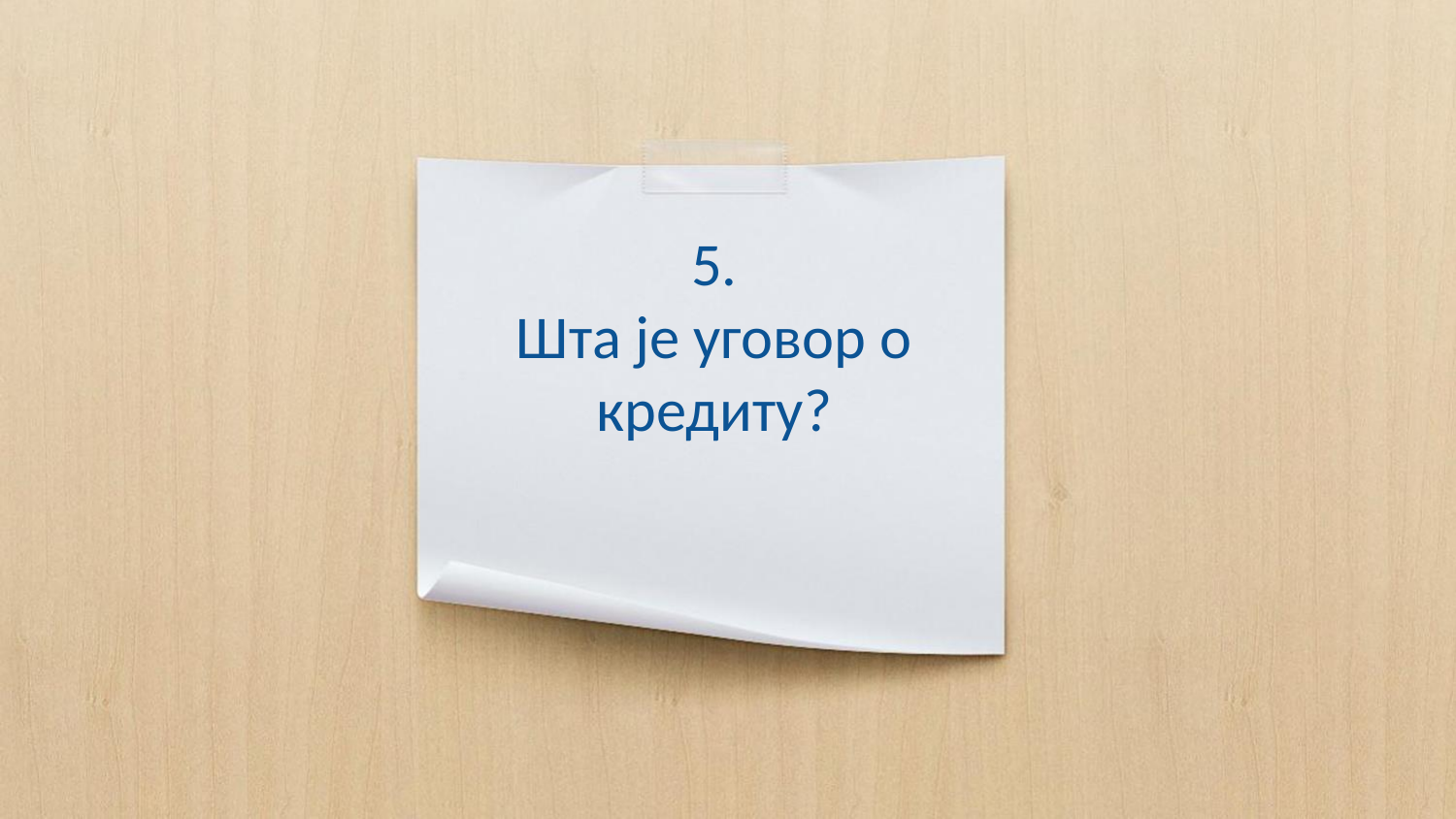

# 5. Шта је уговор о кредиту?